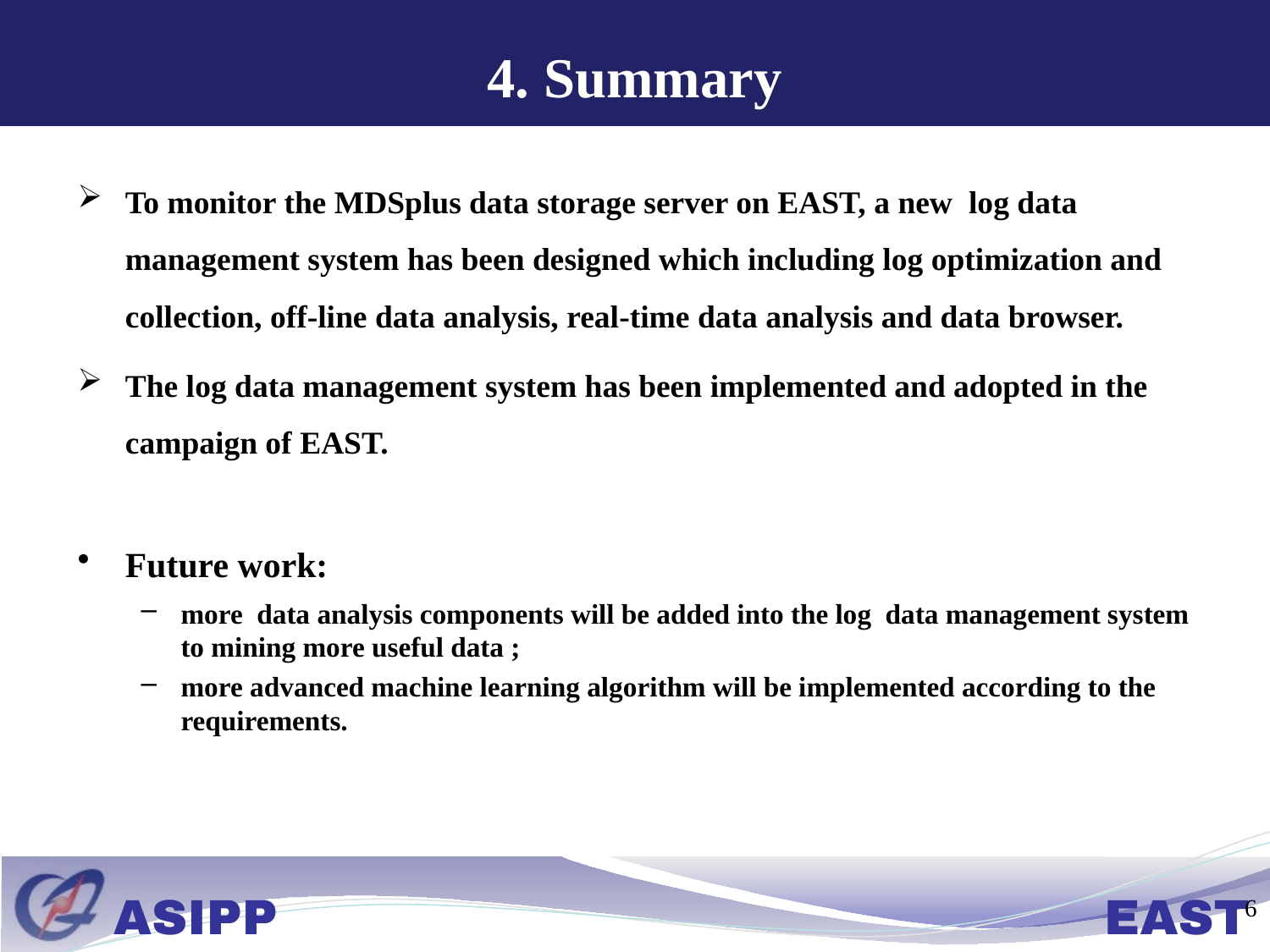

# 4. Summary
To monitor the MDSplus data storage server on EAST, a new  log data management system has been designed which including log optimization and collection, off-line data analysis, real-time data analysis and data browser.
The log data management system has been implemented and adopted in the campaign of EAST.

Future work:
more  data analysis components will be added into the log  data management system to mining more useful data ;
more advanced machine learning algorithm will be implemented according to the requirements.
6